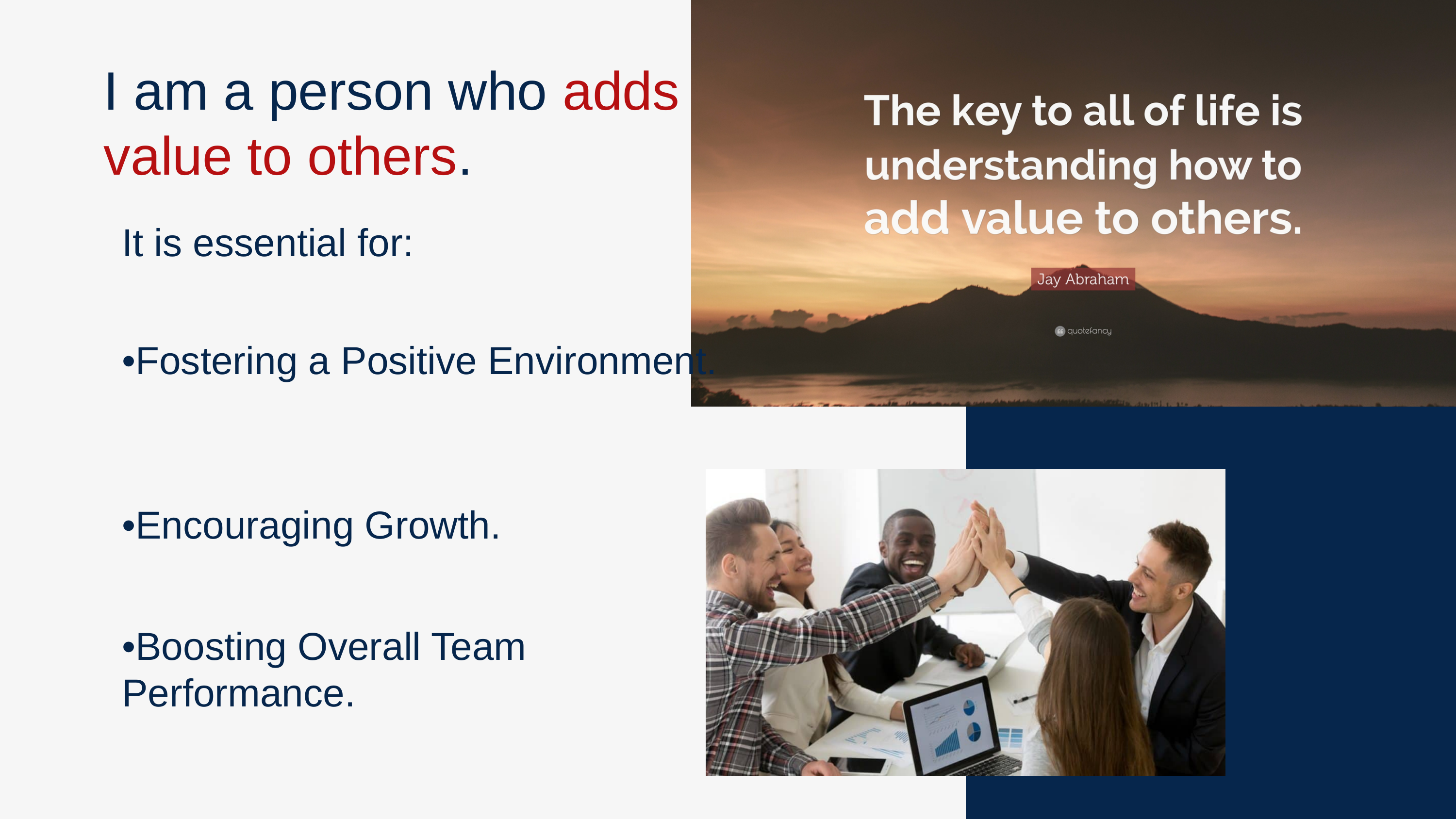

I am a person who adds value to others.
It is essential for:
•Fostering a Positive Environment.

•Encouraging Growth.
•Boosting Overall Team Performance.